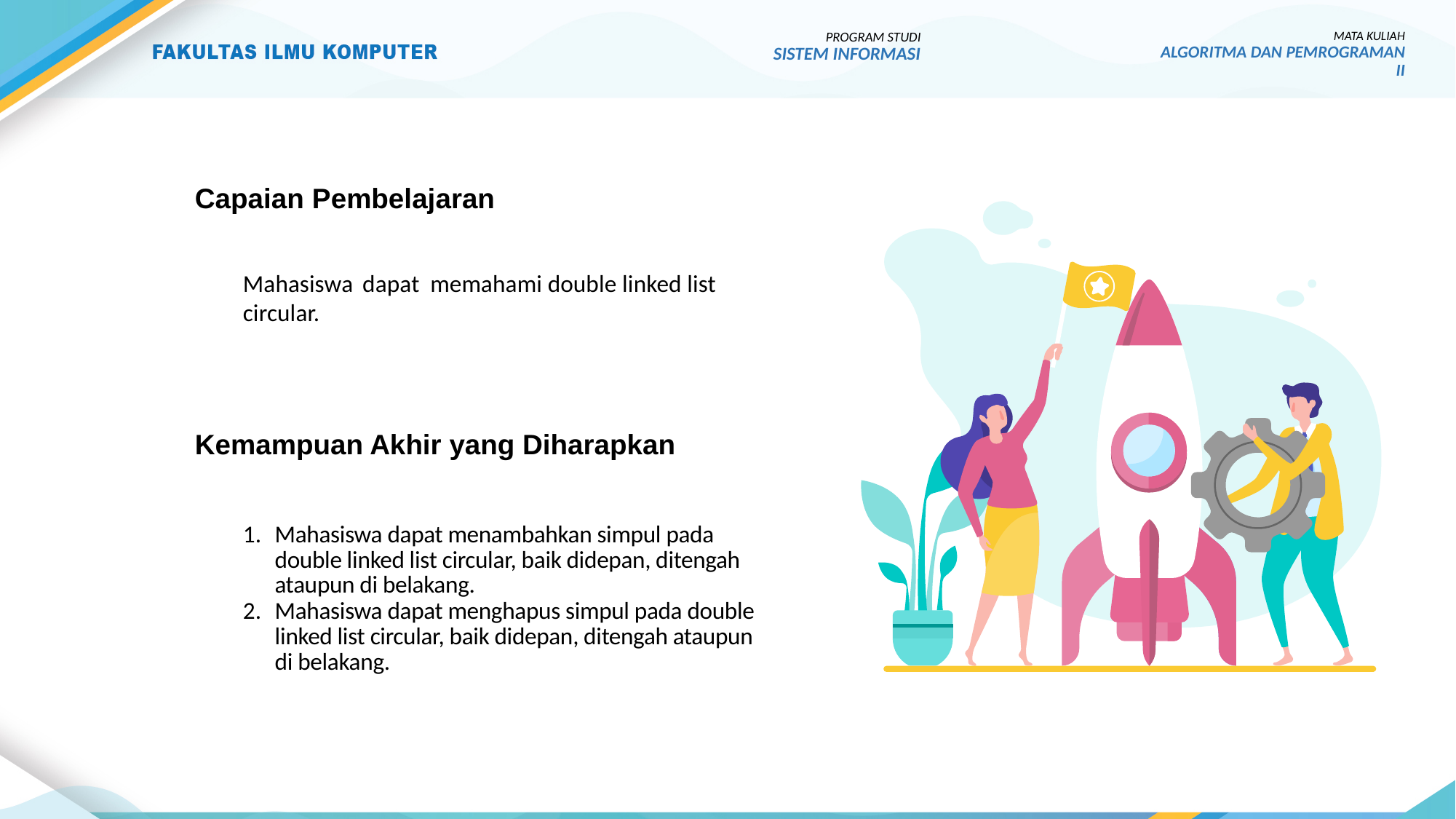

PROGRAM STUDI
SISTEM INFORMASI
MATA KULIAH
ALGORITMA DAN PEMROGRAMAN II
# Capaian Pembelajaran

Mahasiswa dapat memahami double linked list circular.
Kemampuan Akhir yang Diharapkan
Mahasiswa dapat menambahkan simpul pada double linked list circular, baik didepan, ditengah ataupun di belakang.
Mahasiswa dapat menghapus simpul pada double linked list circular, baik didepan, ditengah ataupun di belakang.